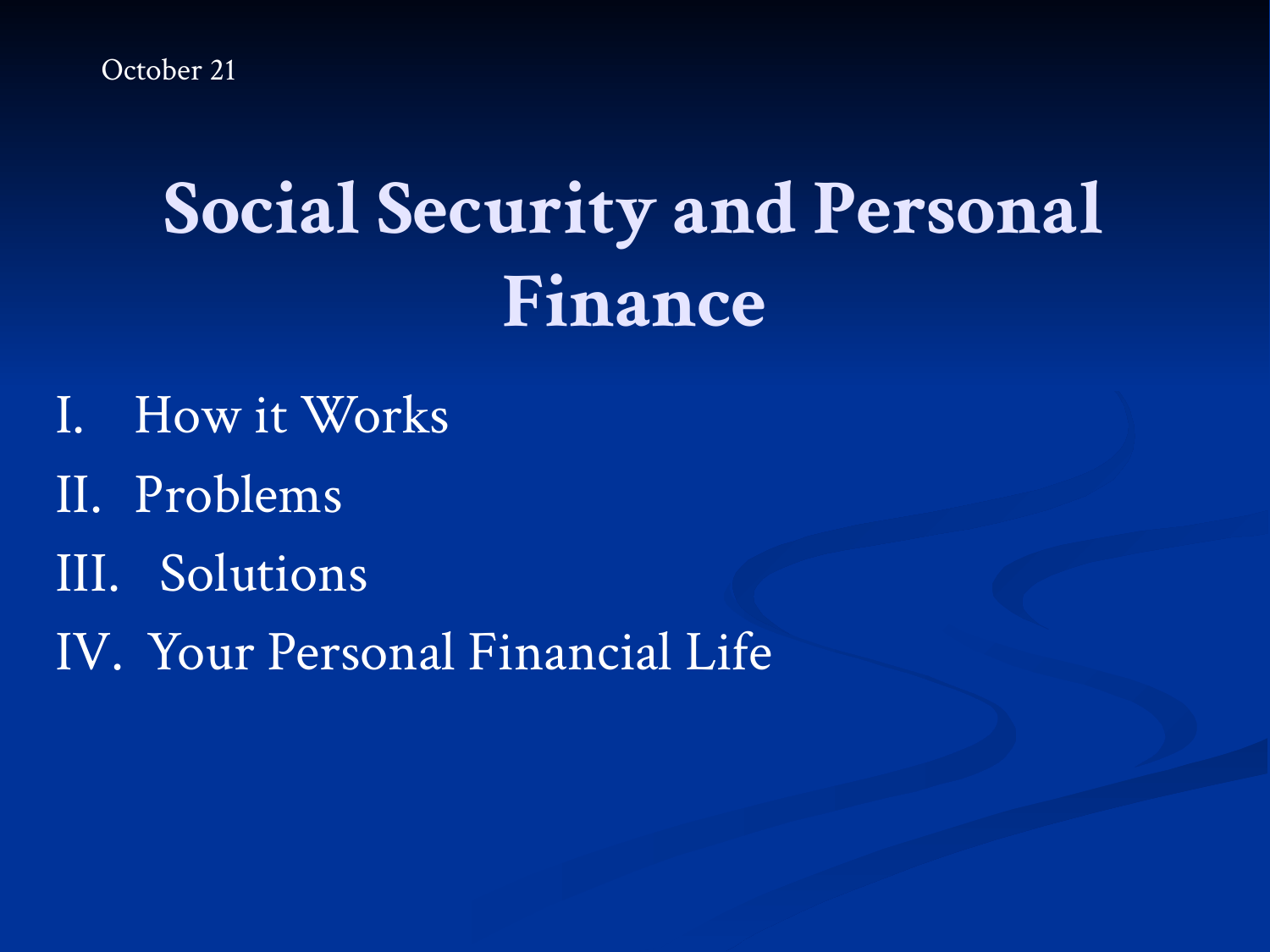

October 21
# Social Security and Personal Finance
How it Works
Problems
  Solutions
 Your Personal Financial Life